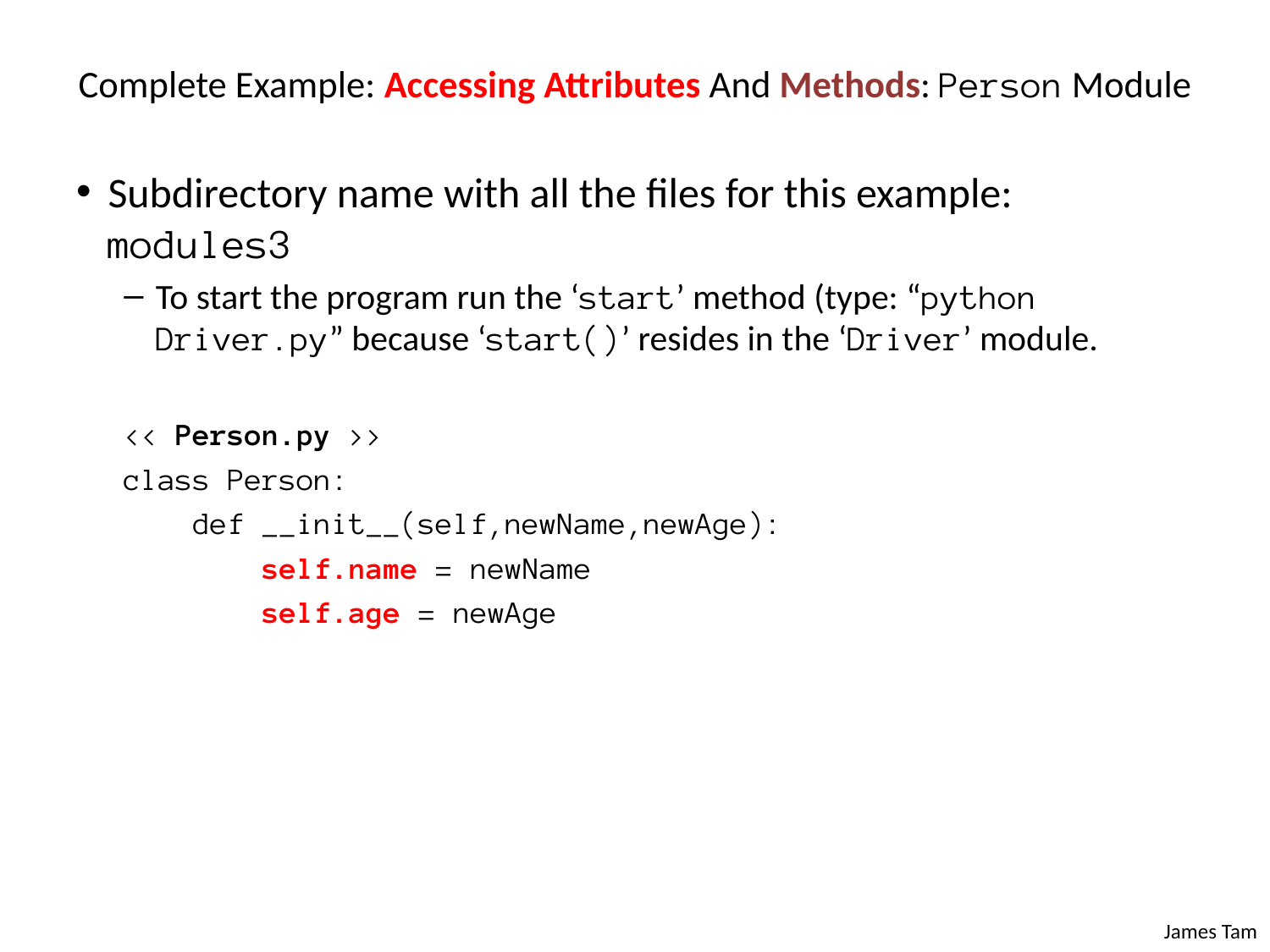

# Complete Example: Accessing Attributes And Methods: Person Module
Subdirectory name with all the files for this example: modules3
To start the program run the ‘start’ method (type: “python Driver.py” because ‘start()’ resides in the ‘Driver’ module.

<< Person.py >>
class Person:
    def __init__(self,newName,newAge):
        self.name = newName
        self.age = newAge